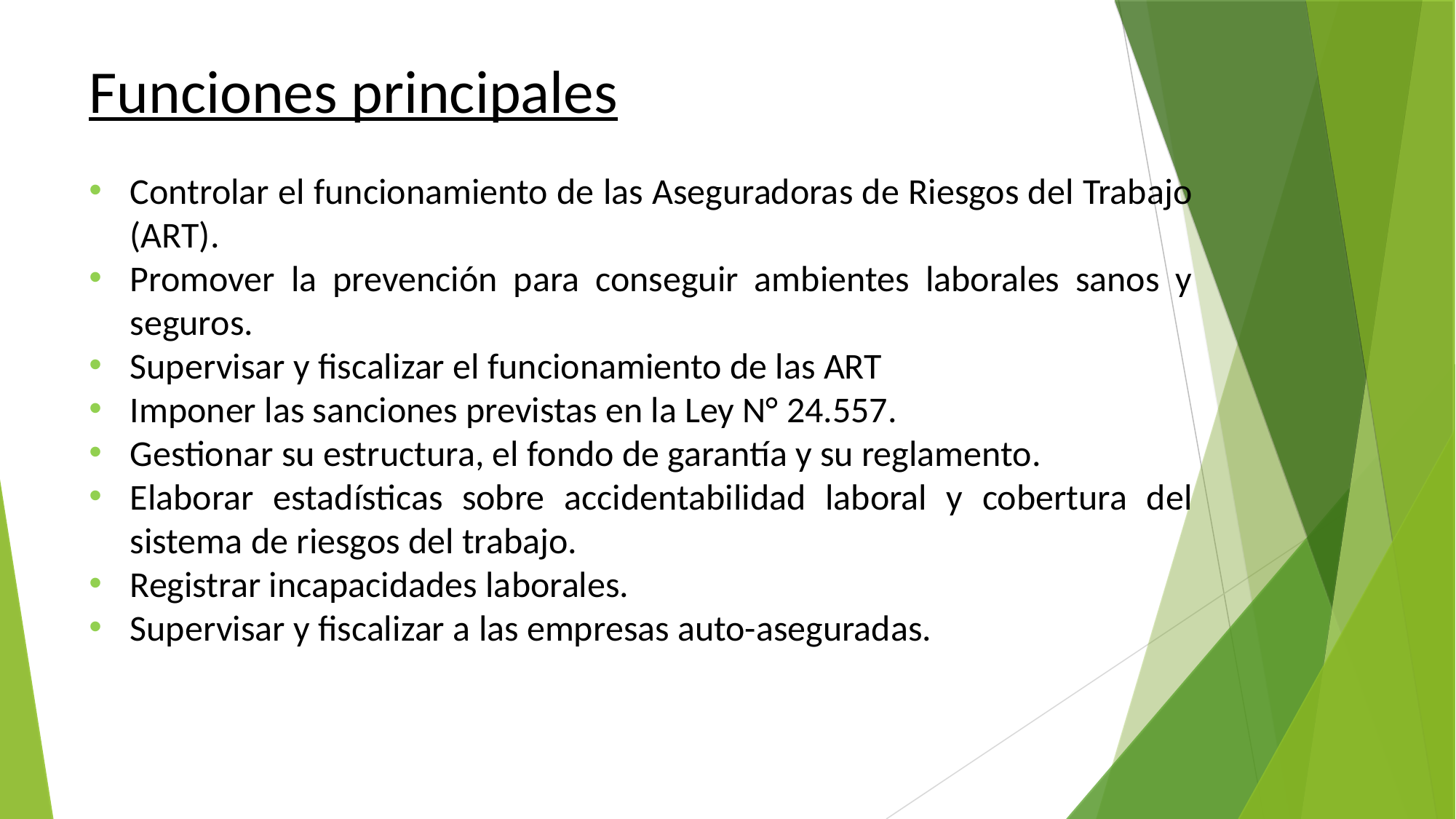

Funciones principales
Controlar el funcionamiento de las Aseguradoras de Riesgos del Trabajo (ART).
Promover la prevención para conseguir ambientes laborales sanos y seguros.
Supervisar y fiscalizar el funcionamiento de las ART
Imponer las sanciones previstas en la Ley N° 24.557.
Gestionar su estructura, el fondo de garantía y su reglamento.
Elaborar estadísticas sobre accidentabilidad laboral y cobertura del sistema de riesgos del trabajo.
Registrar incapacidades laborales.
Supervisar y fiscalizar a las empresas auto-aseguradas.